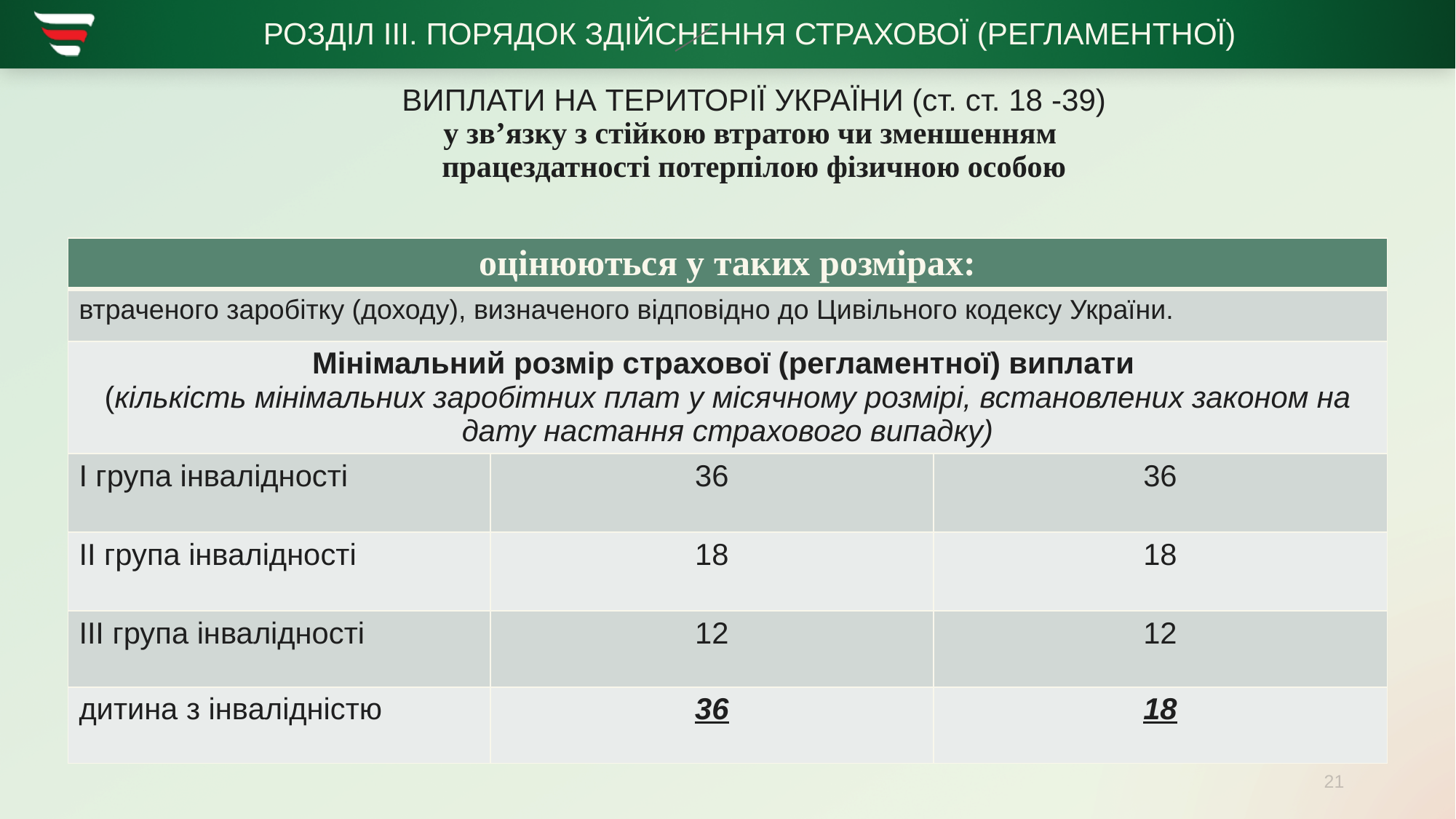

# РОЗДІЛ ІІІ. ПОРЯДОК ЗДІЙСНЕННЯ СТРАХОВОЇ (РЕГЛАМЕНТНОЇ) ВИПЛАТИ НА ТЕРИТОРІЇ УКРАЇНИ (ст. ст. 18 -39) у зв’язку з стійкою втратою чи зменшенням працездатності потерпілою фізичною особою

| оцінюються у таких розмірах: |  |  |
| --- | --- | --- |
| втраченого заробітку (доходу), визначеного відповідно до Цивільного кодексу України. |  |  |
| Мінімальний розмір страхової (регламентної) виплати (кількість мінімальних заробітних плат у місячному розмірі, встановлених законом на дату настання страхового випадку) |  |  |
| I група інвалідності | 36 | 36 |
| IІ група інвалідності | 18 | 18 |
| IІІ група інвалідності | 12 | 12 |
| дитина з інвалідністю | 36 | 18 |
21